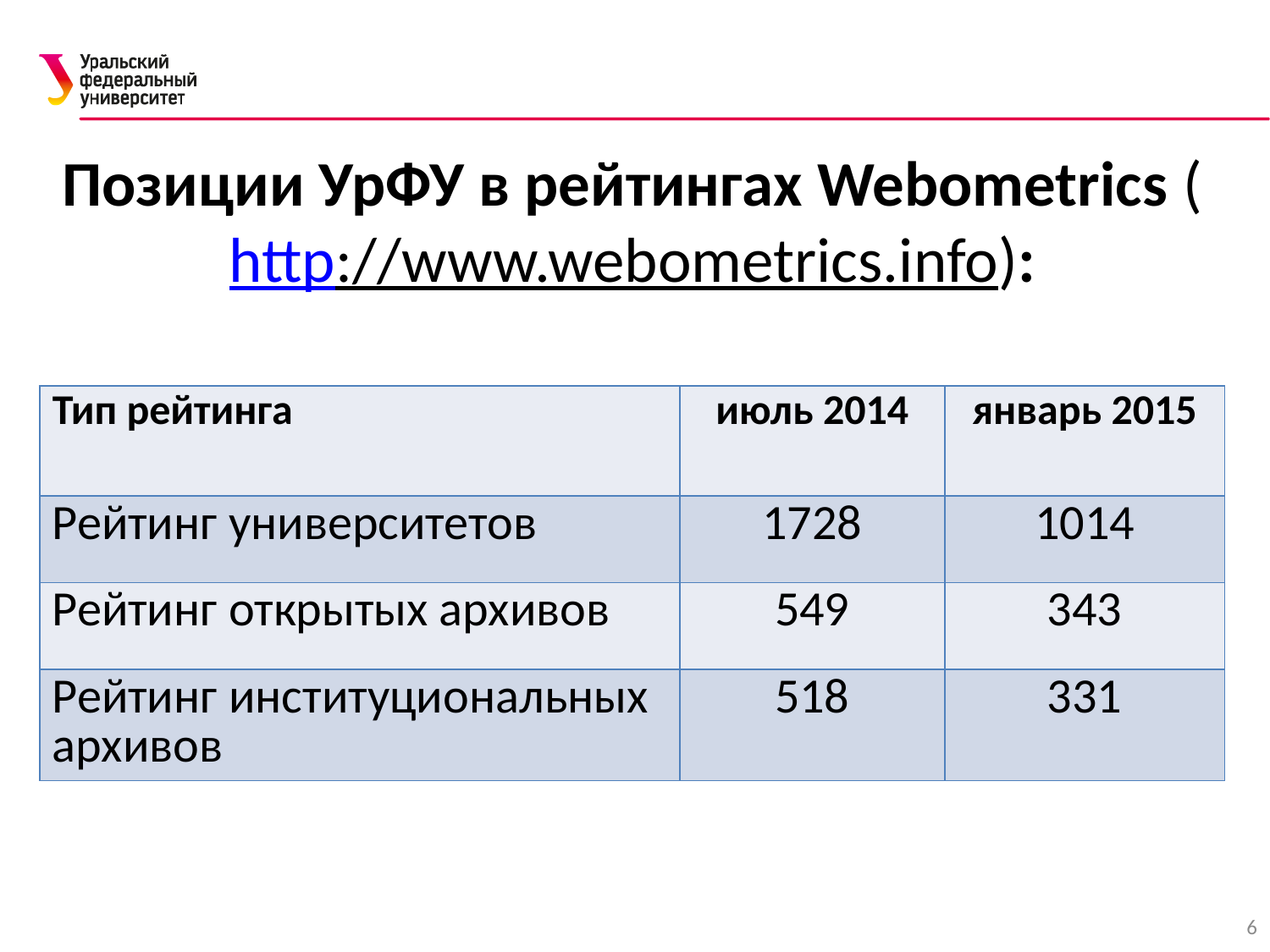

Позиции УрФУ в рейтингах Webometrics (http://www.webometrics.info):

| Тип рейтинга | июль 2014 | январь 2015 |
| --- | --- | --- |
| Рейтинг университетов | 1728 | 1014 |
| Рейтинг открытых архивов | 549 | 343 |
| Рейтинг институциональных архивов | 518 | 331 |
6